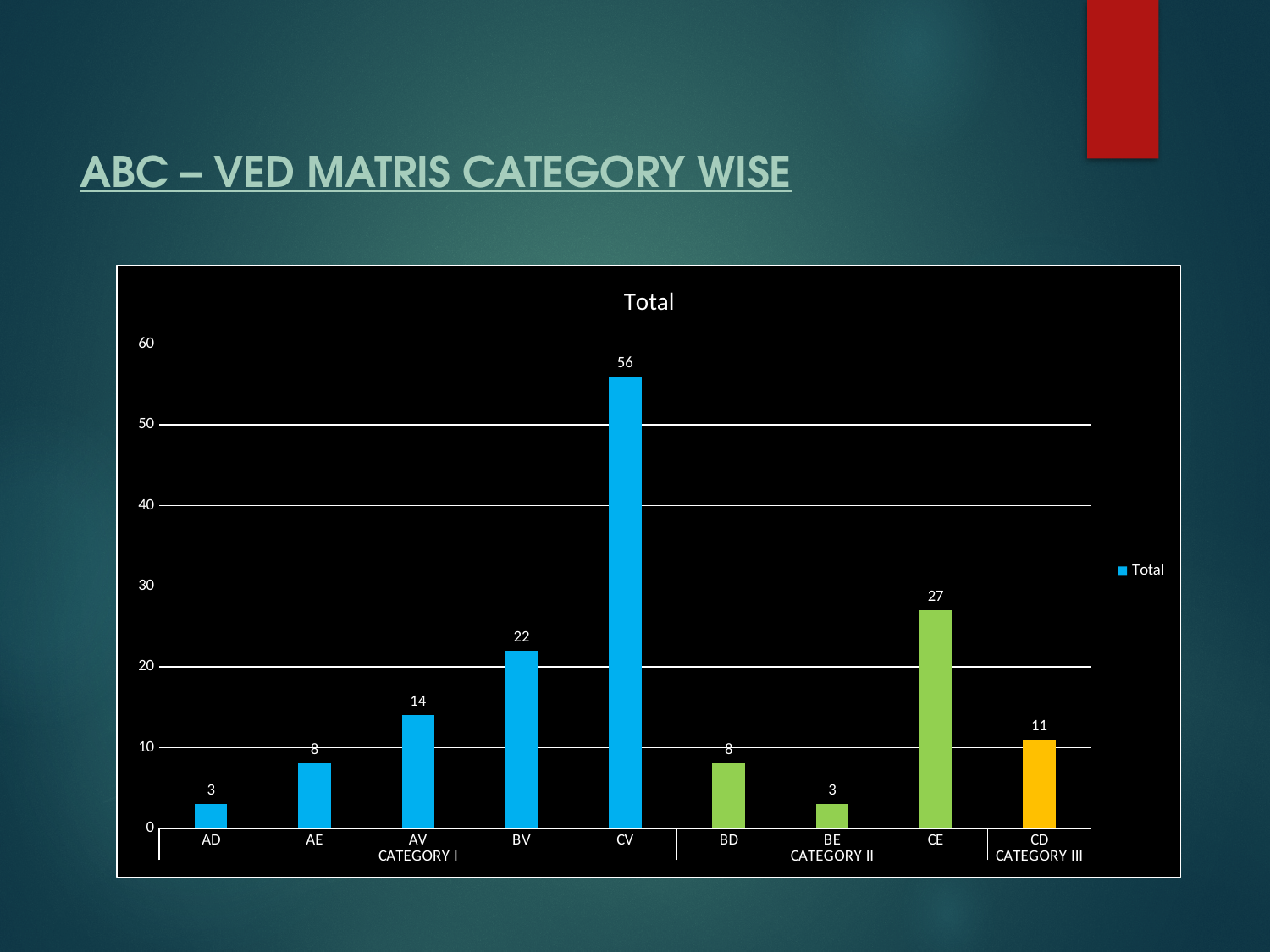

# ABC – VED MATRIS CATEGORY WISE

### Chart:

| Category | Total |
|---|---|
| AD | 3.0 |
| AE | 8.0 |
| AV | 14.0 |
| BV | 22.0 |
| CV | 56.0 |
| BD | 8.0 |
| BE | 3.0 |
| CE | 27.0 |
| CD | 11.0 |